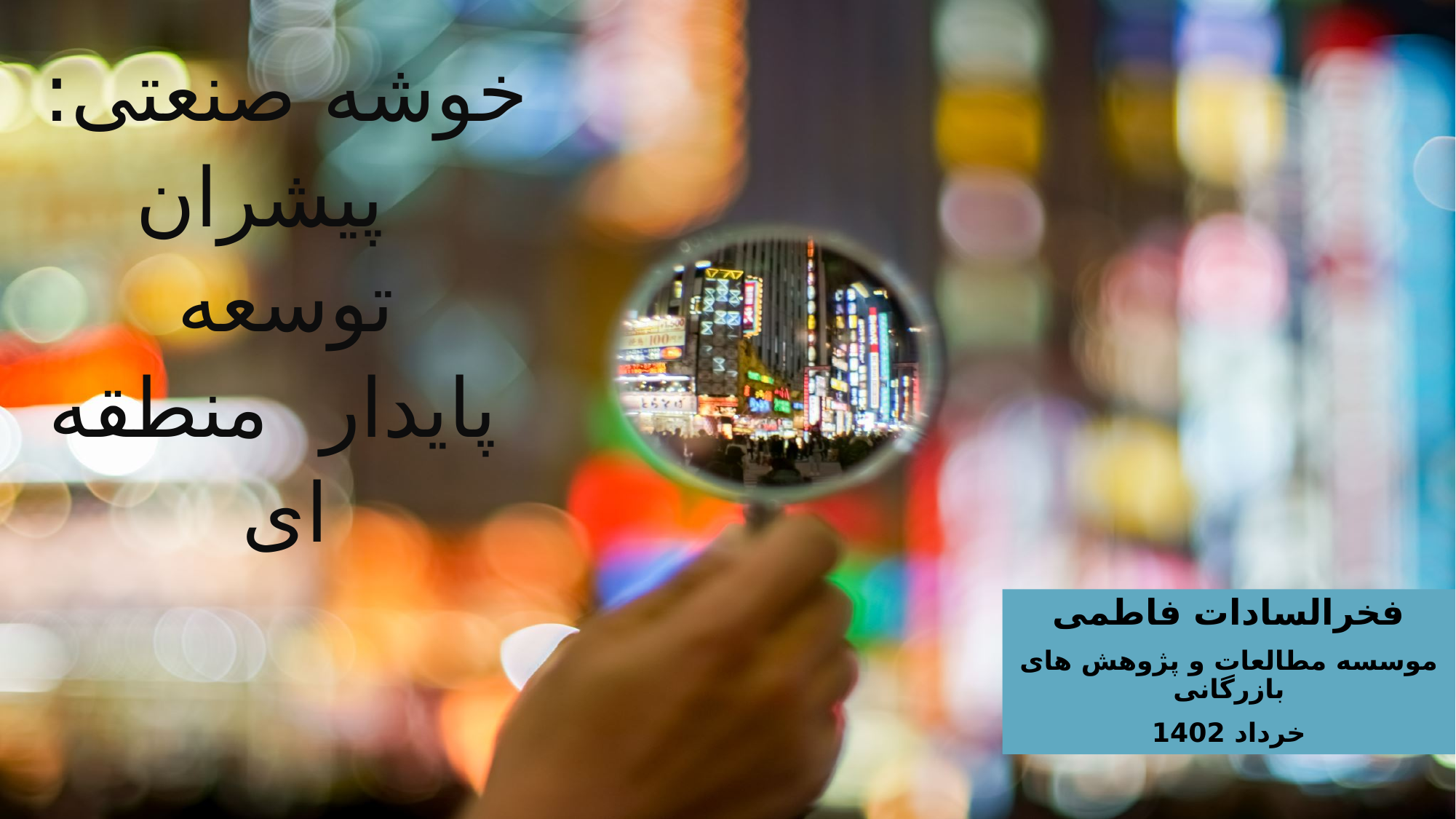

# خوشه صنعتی: پیشران توسعه پایدار  منطقه ای
فخرالسادات فاطمی
موسسه مطالعات و پژوهش های بازرگانی
خرداد 1402